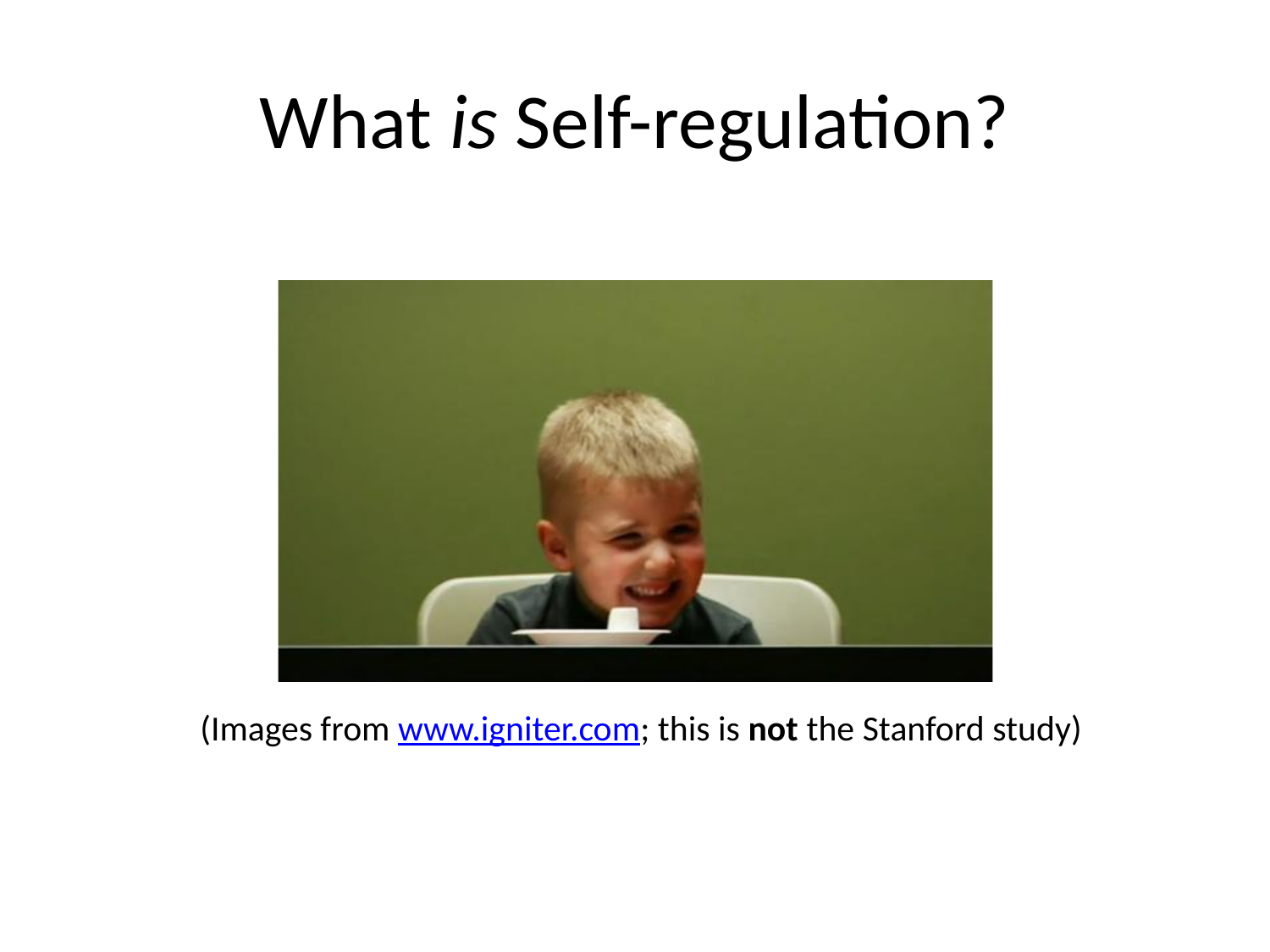

# What is Self-regulation?

(Images from www.igniter.com; this is not the Stanford study)